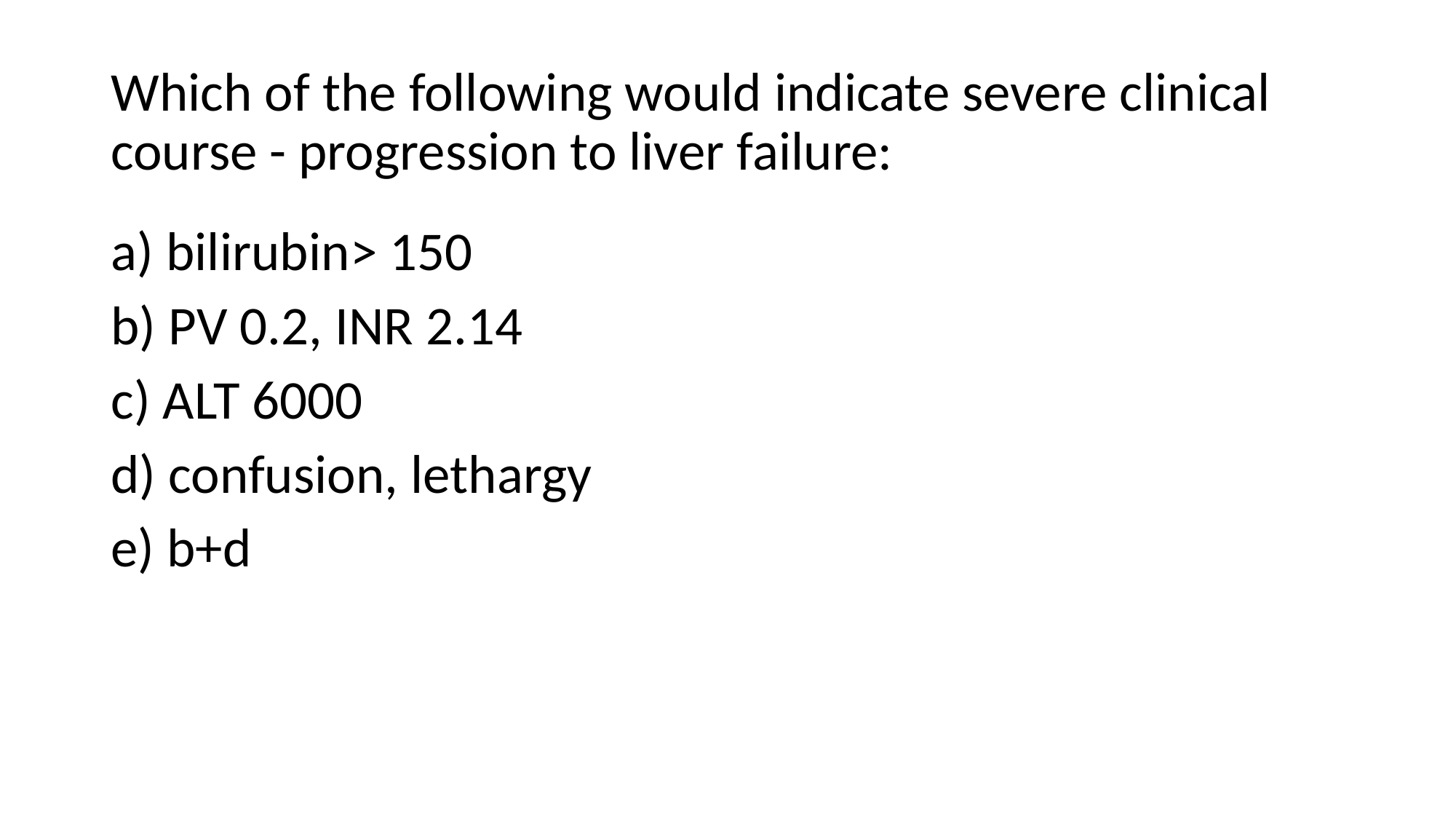

# Which of the following would indicate severe clinical course - progression to liver failure:
a) bilirubin> 150
b) PV 0.2, INR 2.14
c) ALT 6000
d) confusion, lethargy
e) b+d